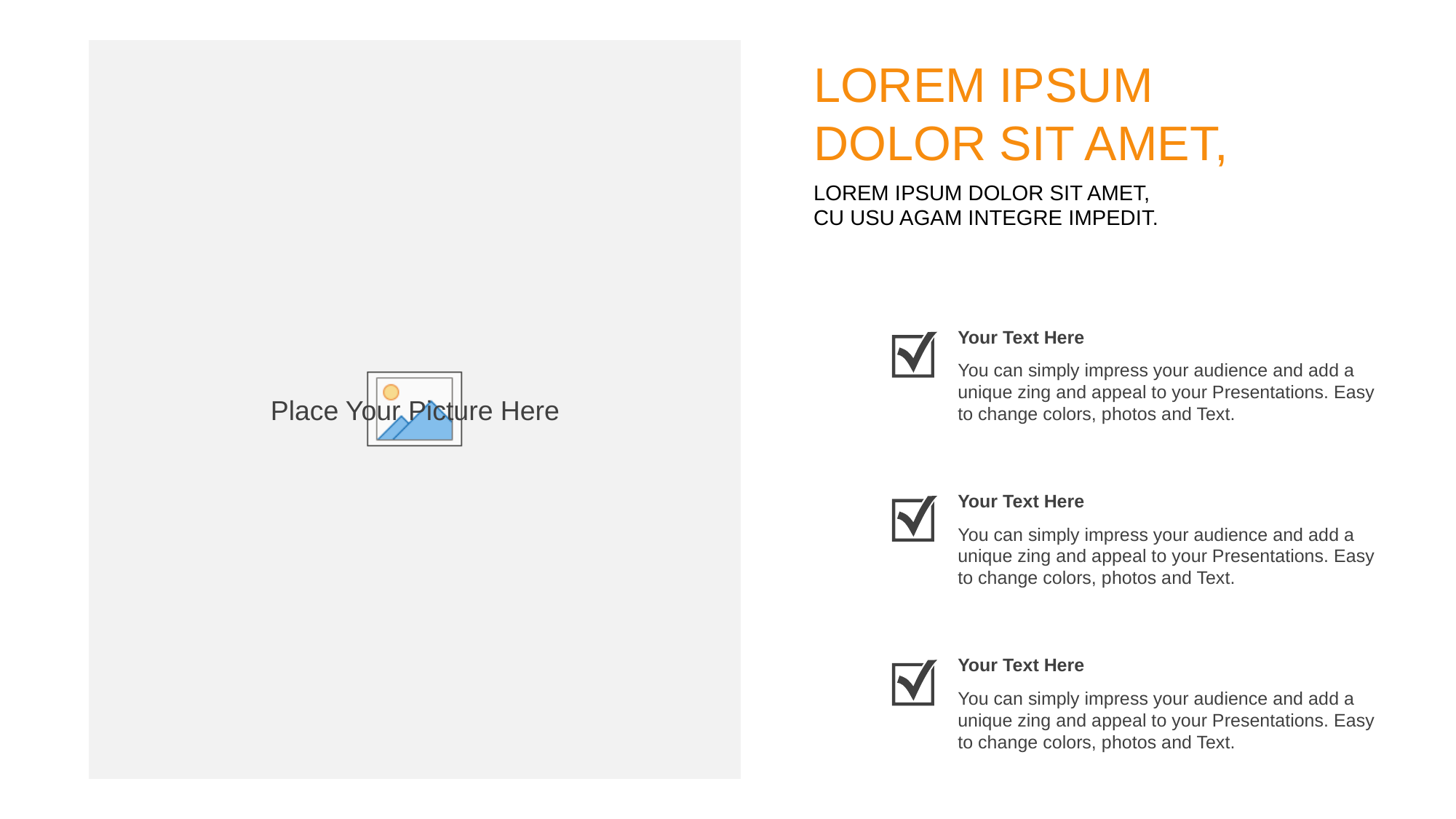

LOREM IPSUM
DOLOR SIT AMET,
LOREM IPSUM DOLOR SIT AMET,
CU USU AGAM INTEGRE IMPEDIT.
Your Text Here
You can simply impress your audience and add a unique zing and appeal to your Presentations. Easy to change colors, photos and Text.

Your Text Here
You can simply impress your audience and add a unique zing and appeal to your Presentations. Easy to change colors, photos and Text.

Your Text Here
You can simply impress your audience and add a unique zing and appeal to your Presentations. Easy to change colors, photos and Text.